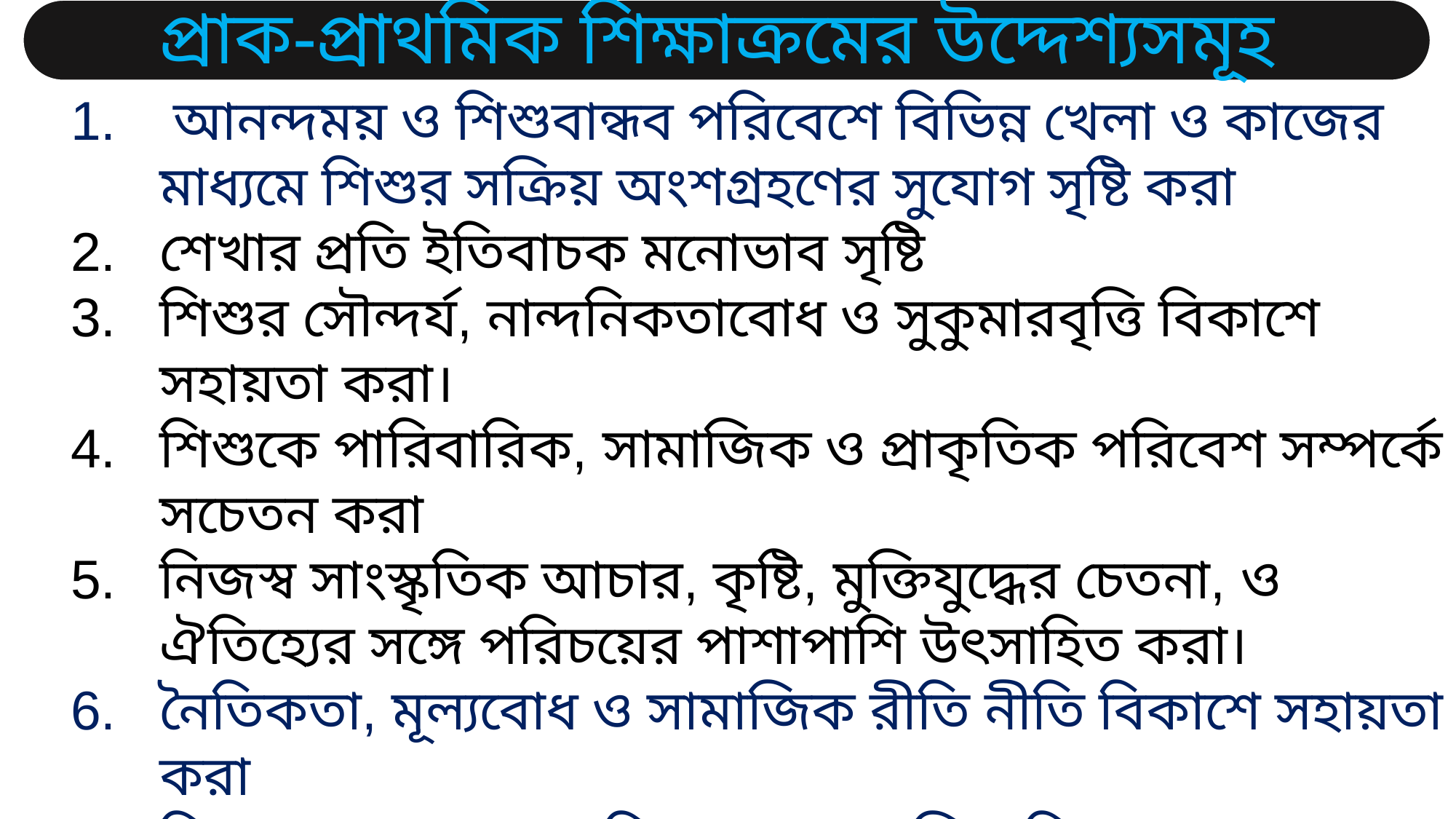

প্রাক-প্রাথমিক শিক্ষাক্রমের উদ্দেশ্যসমূহ
 আনন্দময় ও শিশুবান্ধব পরিবেশে বিভিন্ন খেলা ও কাজের মাধ্যমে শিশুর সক্রিয় অংশগ্রহণের সুযোগ সৃষ্টি করা
শেখার প্রতি ইতিবাচক মনোভাব সৃষ্টি
শিশুর সৌন্দর্য, নান্দনিকতাবোধ ও সুকুমারবৃত্তি বিকাশে সহায়তা করা।
শিশুকে পারিবারিক, সামাজিক ও প্রাকৃতিক পরিবেশ সম্পর্কে সচেতন করা
নিজস্ব সাংস্কৃতিক আচার, কৃষ্টি, মুক্তিযুদ্ধের চেতনা, ও ঐতিহ্যের সঙ্গে পরিচয়ের পাশাপাশি উৎসাহিত করা।
নৈতিকতা, মূল্যবোধ ও সামাজিক রীতি নীতি বিকাশে সহায়তা করা
শিশুর স্থূল ও সূক্ষ্মপেশি তথা চলনশক্তির বিকাশে সহায়তা
স্বাস্থ্যসচেতনতা ও নিরাপত্তা বিধানে সহায়তা
শিশুর ভাষা ও যোগাযোগ দক্ষতা বিকাশে সহায়তা